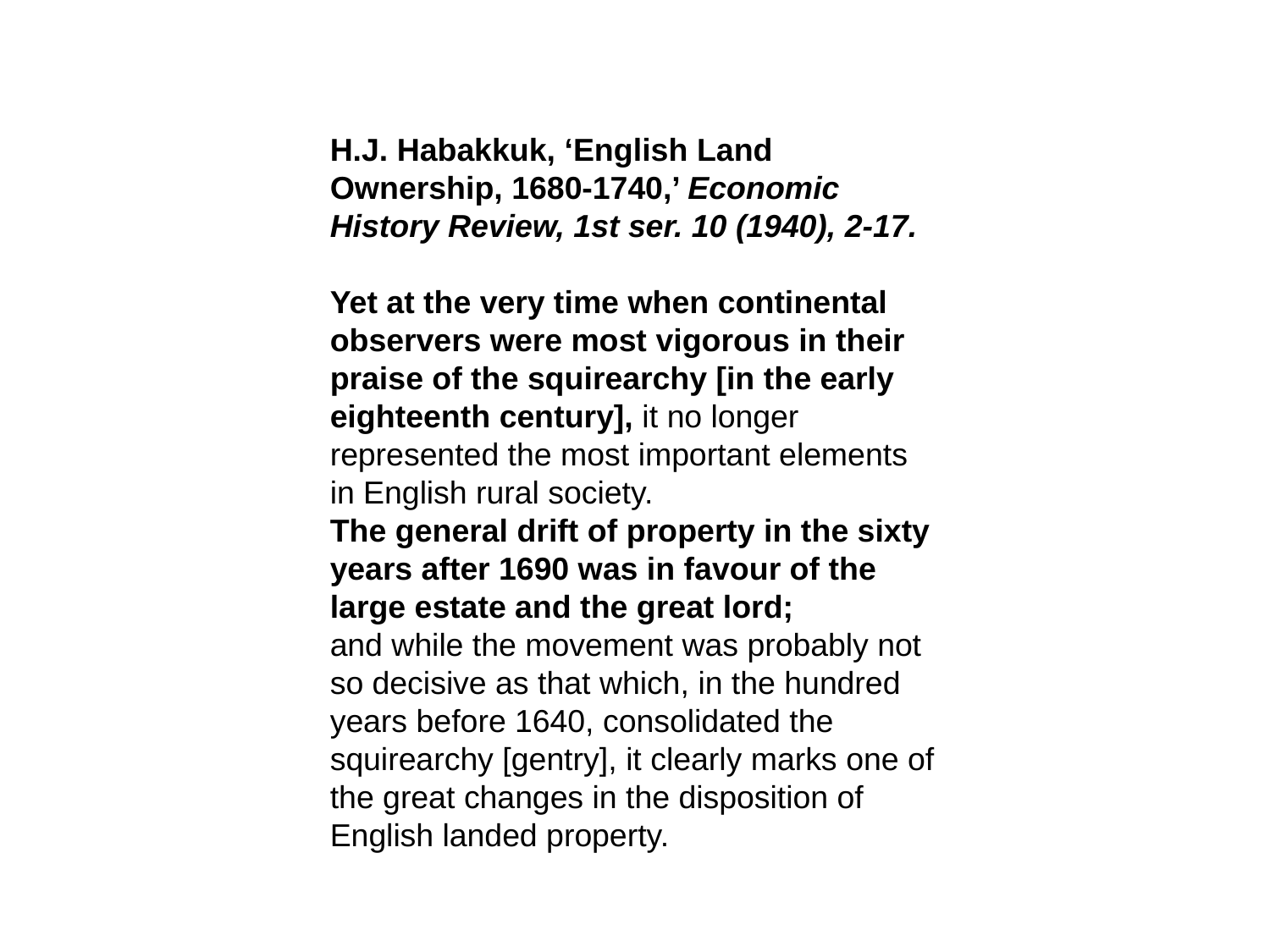

H.J. Habakkuk, ‘English Land Ownership, 1680-1740,’ Economic History Review, 1st ser. 10 (1940), 2-17.

Yet at the very time when continental observers were most vigorous in their praise of the squirearchy [in the early eighteenth century], it no longer represented the most important elements in English rural society.
The general drift of property in the sixty years after 1690 was in favour of the large estate and the great lord;
and while the movement was probably not so decisive as that which, in the hundred years before 1640, consolidated the squirearchy [gentry], it clearly marks one of the great changes in the disposition of English landed property.